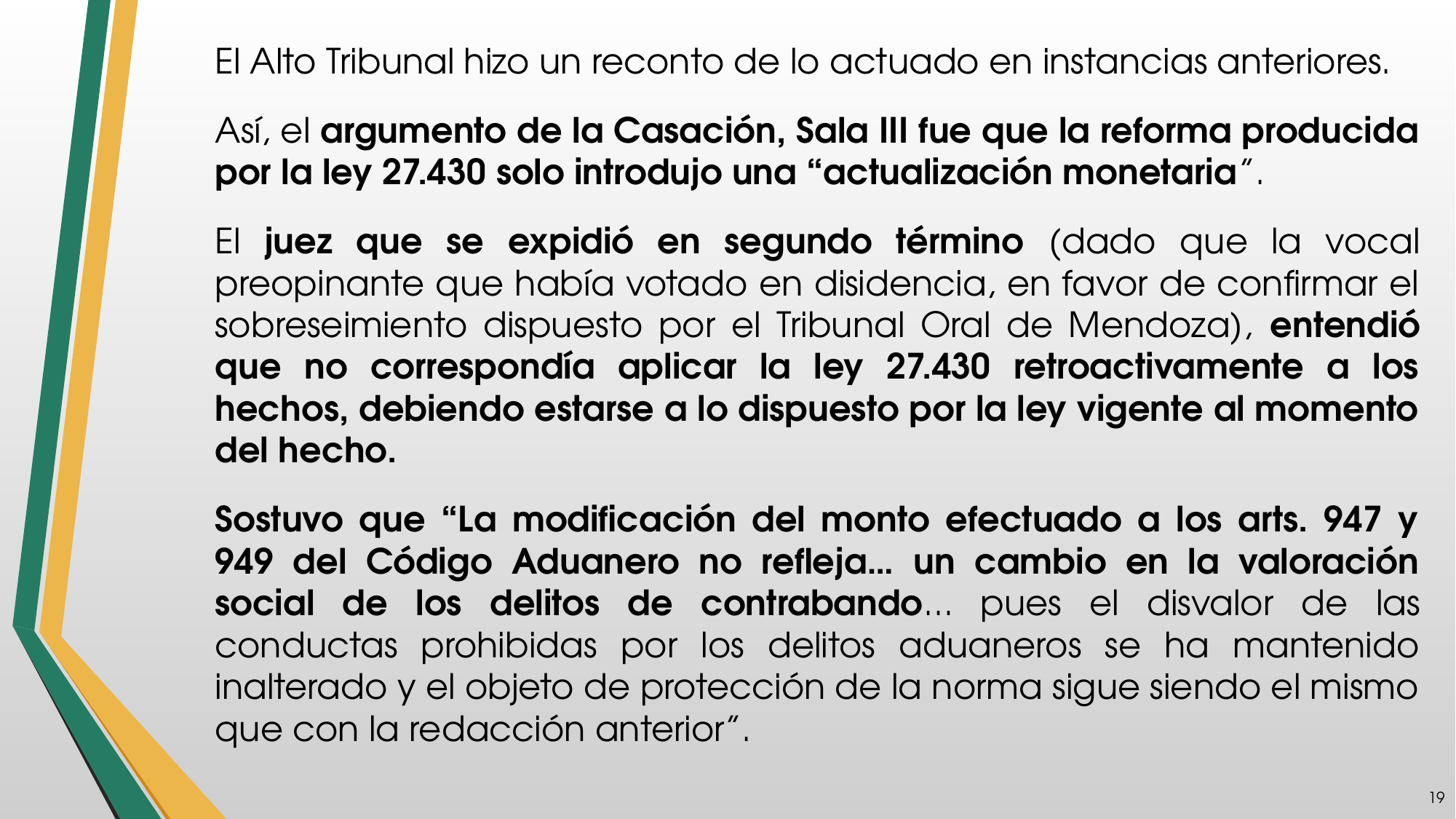

El Alto Tribunal hizo un reconto de lo actuado en instancias anteriores.
Así, el argumento de la Casación, Sala III fue que la reforma producida por la ley 27.430 solo introdujo una “actualización monetaria”.
El juez que se expidió en segundo término (dado que la vocal preopinante que había votado en disidencia, en favor de confirmar el sobreseimiento dispuesto por el Tribunal Oral de Mendoza), entendió que no correspondía aplicar la ley 27.430 retroactivamente a los hechos, debiendo estarse a lo dispuesto por la ley vigente al momento del hecho.
Sostuvo que “La modificación del monto efectuado a los arts. 947 y 949 del Código Aduanero no refleja… un cambio en la valoración social de los delitos de contrabando… pues el disvalor de las conductas prohibidas por los delitos aduaneros se ha mantenido inalterado y el objeto de protección de la norma sigue siendo el mismo que con la redacción anterior”.
19